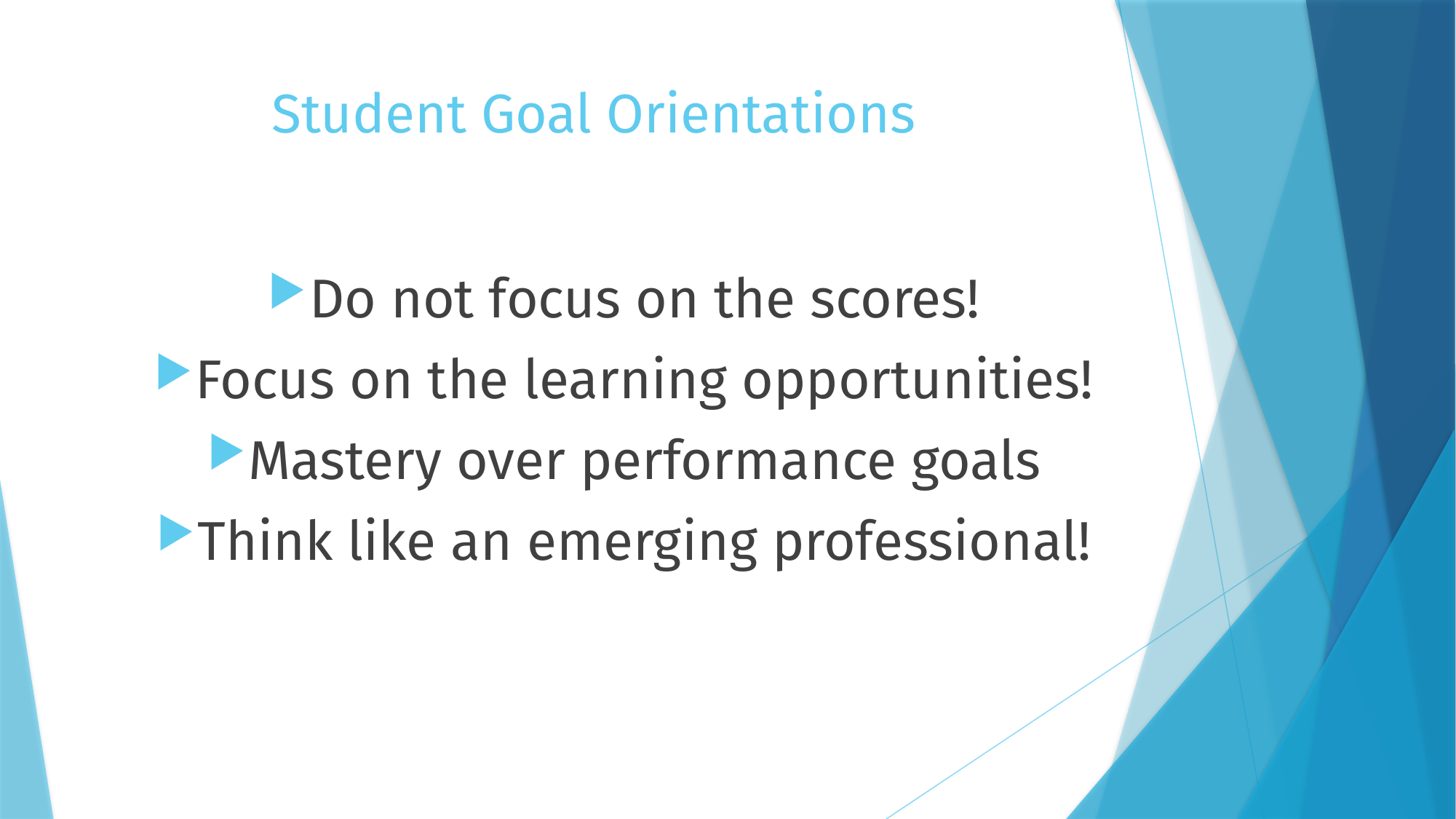

# Student Goal Orientations
Do not focus on the scores!
Focus on the learning opportunities!
Mastery over performance goals
Think like an emerging professional!